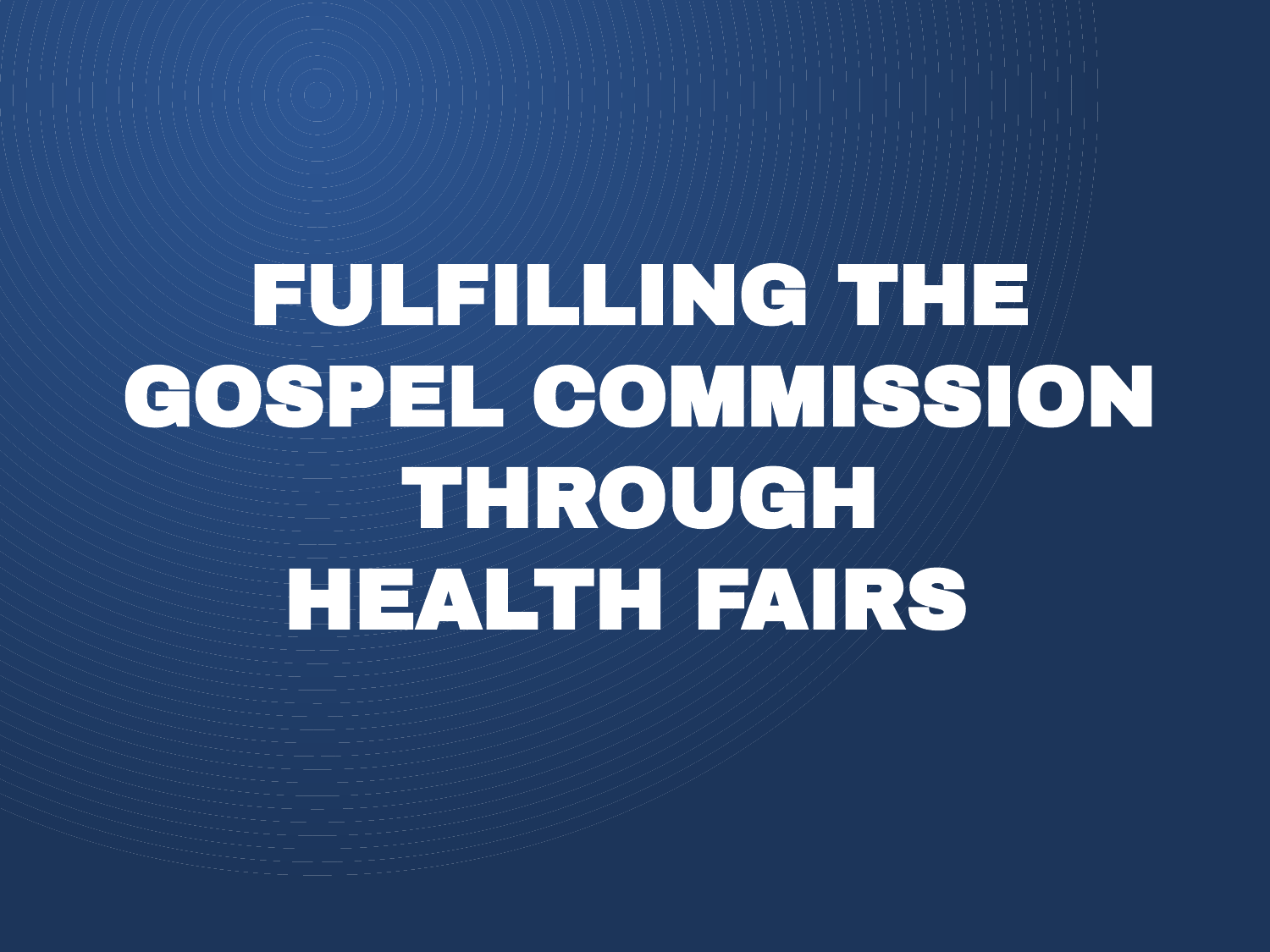

# Fulfilling the Gospel Commission through Health Fairs